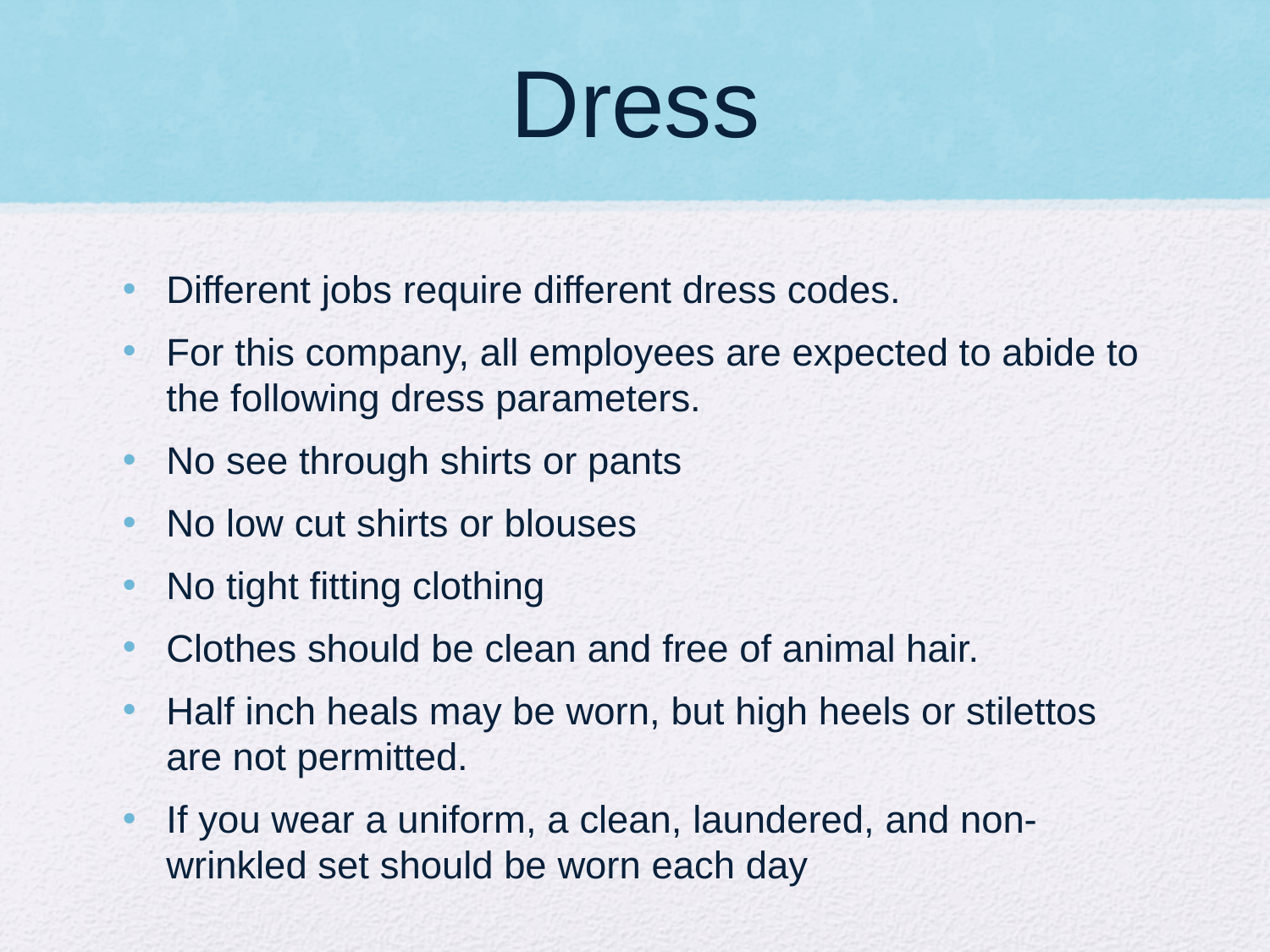

# Dress
Different jobs require different dress codes.
For this company, all employees are expected to abide to the following dress parameters.
No see through shirts or pants
No low cut shirts or blouses
No tight fitting clothing
Clothes should be clean and free of animal hair.
Half inch heals may be worn, but high heels or stilettos are not permitted.
If you wear a uniform, a clean, laundered, and non-wrinkled set should be worn each day